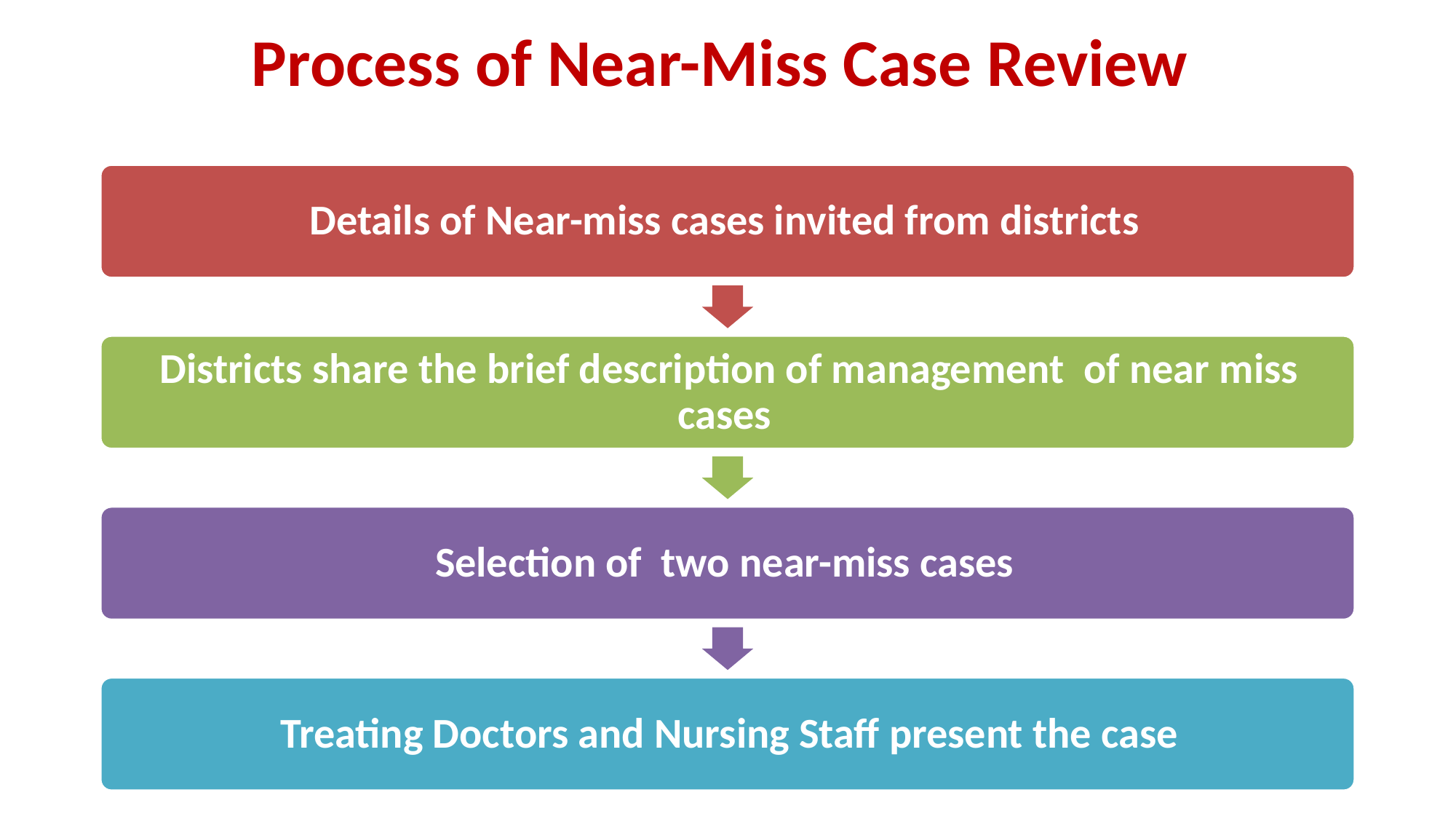

# Process of Near-Miss Case Review
Details of Near-miss cases invited from districts

Districts share the brief description of management  of near miss cases

Selection of  two near-miss cases

Treating Doctors and Nursing Staff present the case